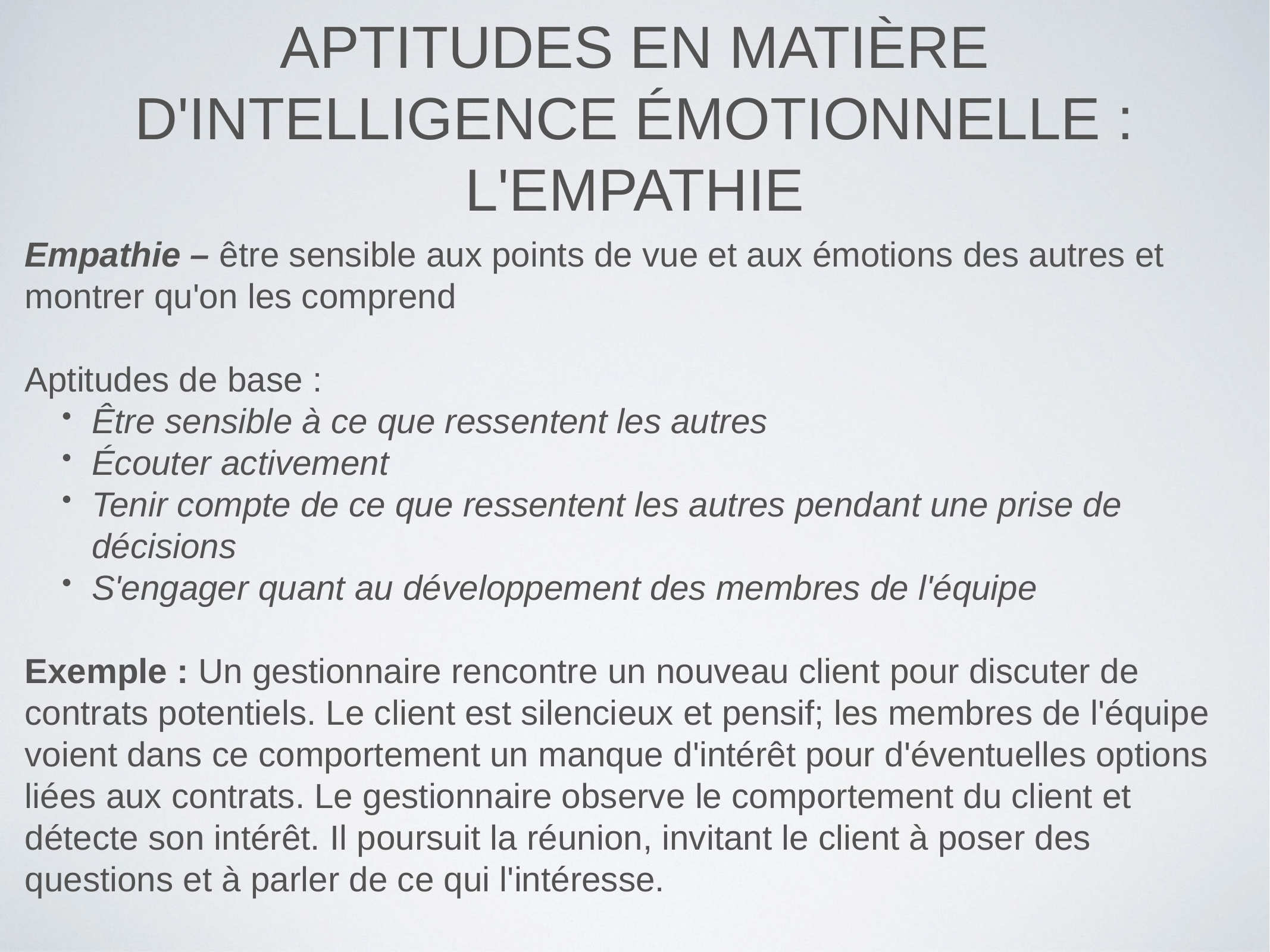

# Aptitudes en matière d'intelligence émotionnelle : l'empathie
Empathie – être sensible aux points de vue et aux émotions des autres et montrer qu'on les comprend

Aptitudes de base :
Être sensible à ce que ressentent les autres
Écouter activement
Tenir compte de ce que ressentent les autres pendant une prise de décisions
S'engager quant au développement des membres de l'équipe

Exemple : Un gestionnaire rencontre un nouveau client pour discuter de contrats potentiels. Le client est silencieux et pensif; les membres de l'équipe voient dans ce comportement un manque d'intérêt pour d'éventuelles options liées aux contrats. Le gestionnaire observe le comportement du client et détecte son intérêt. Il poursuit la réunion, invitant le client à poser des questions et à parler de ce qui l'intéresse.